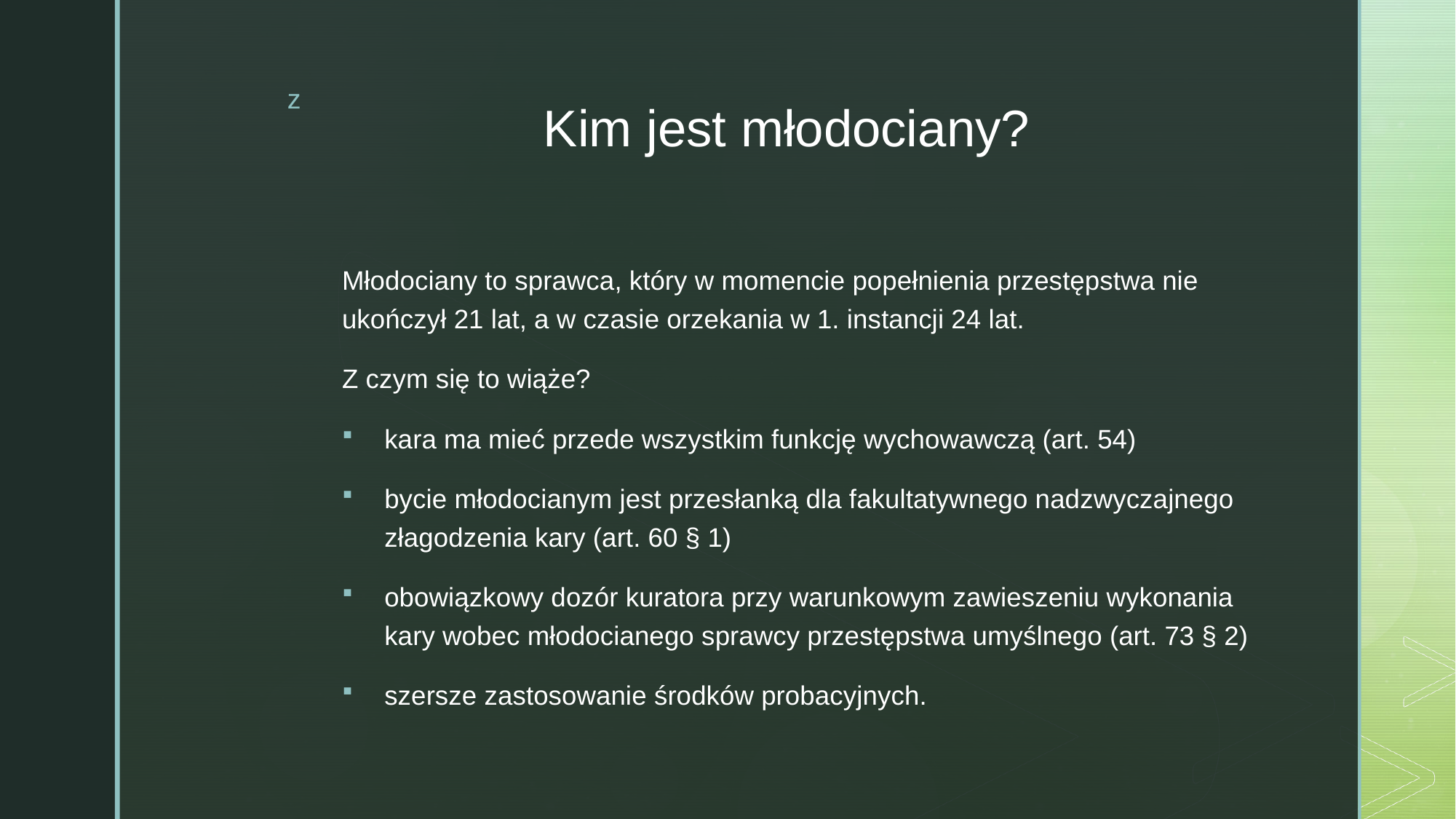

# Kim jest młodociany?
Młodociany to sprawca, który w momencie popełnienia przestępstwa nie ukończył 21 lat, a w czasie orzekania w 1. instancji 24 lat.
Z czym się to wiąże?
kara ma mieć przede wszystkim funkcję wychowawczą (art. 54)
bycie młodocianym jest przesłanką dla fakultatywnego nadzwyczajnego złagodzenia kary (art. 60 § 1)
obowiązkowy dozór kuratora przy warunkowym zawieszeniu wykonania kary wobec młodocianego sprawcy przestępstwa umyślnego (art. 73 § 2)
szersze zastosowanie środków probacyjnych.